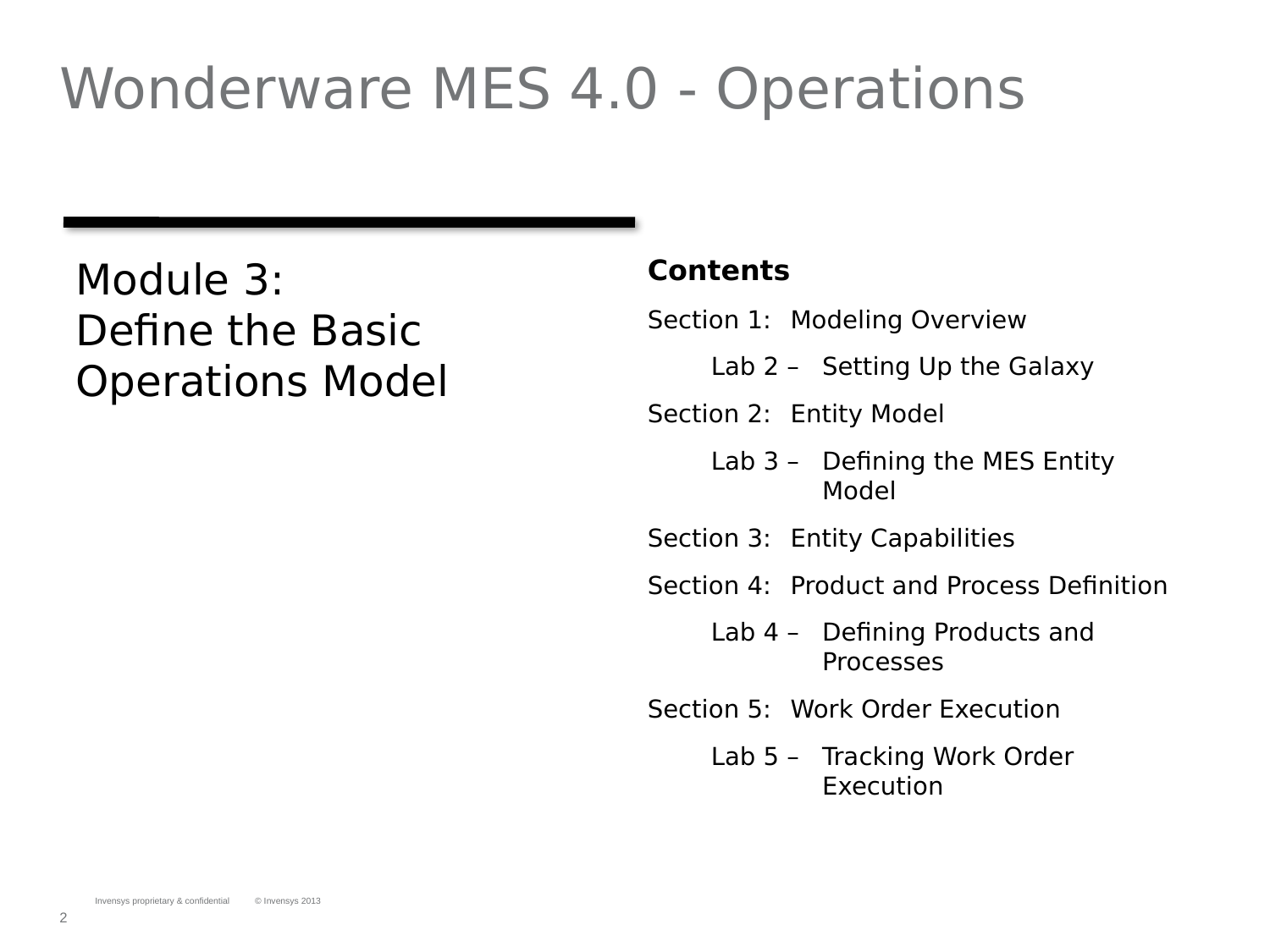

# Wonderware MES 4.0 - Operations

Module 3:
Define the Basic Operations Model
Contents
Section 1:	Modeling Overview
Lab 2 –	Setting Up the Galaxy
Section 2:	Entity Model
Lab 3 –	Defining the MES Entity Model
Section 3:	Entity Capabilities
Section 4:	Product and Process Definition
Lab 4 –	Defining Products and Processes
Section 5:	Work Order Execution
Lab 5 –	Tracking Work Order Execution

Invensys proprietary & confidential
© Invensys 2013